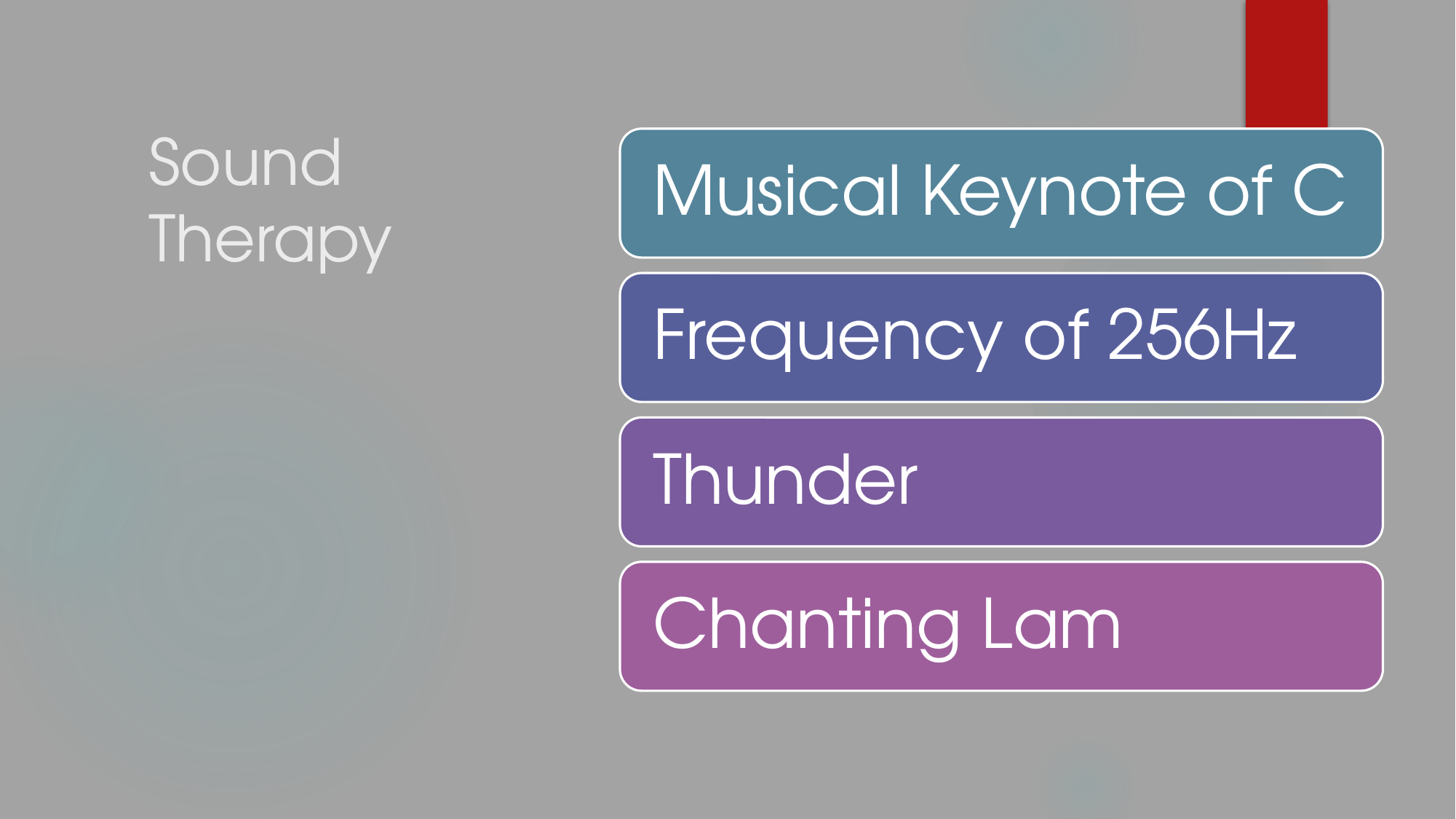

Musical Keynote of C
Frequency of 256Hz
Thunder
Chanting Lam
# Sound Therapy